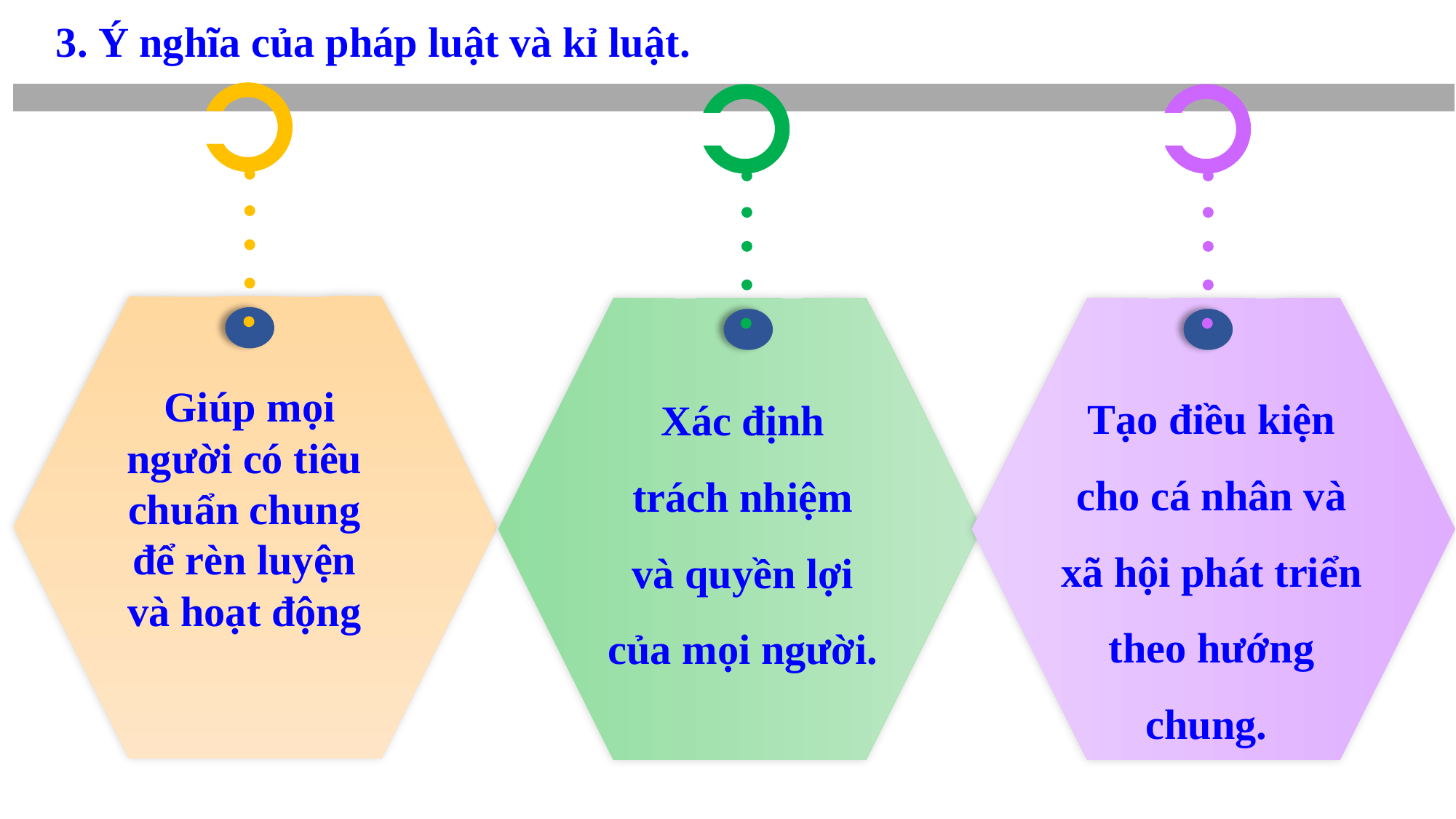

3. Ý nghĩa của pháp luật và kỉ luật.

Tạo điều kiện cho cá nhân và xã hội phát triển theo hướng chung.
Xác định trách nhiệm và quyền lợi của mọi người.
 Giúp mọi người có tiêu chuẩn chung để rèn luyện và hoạt động